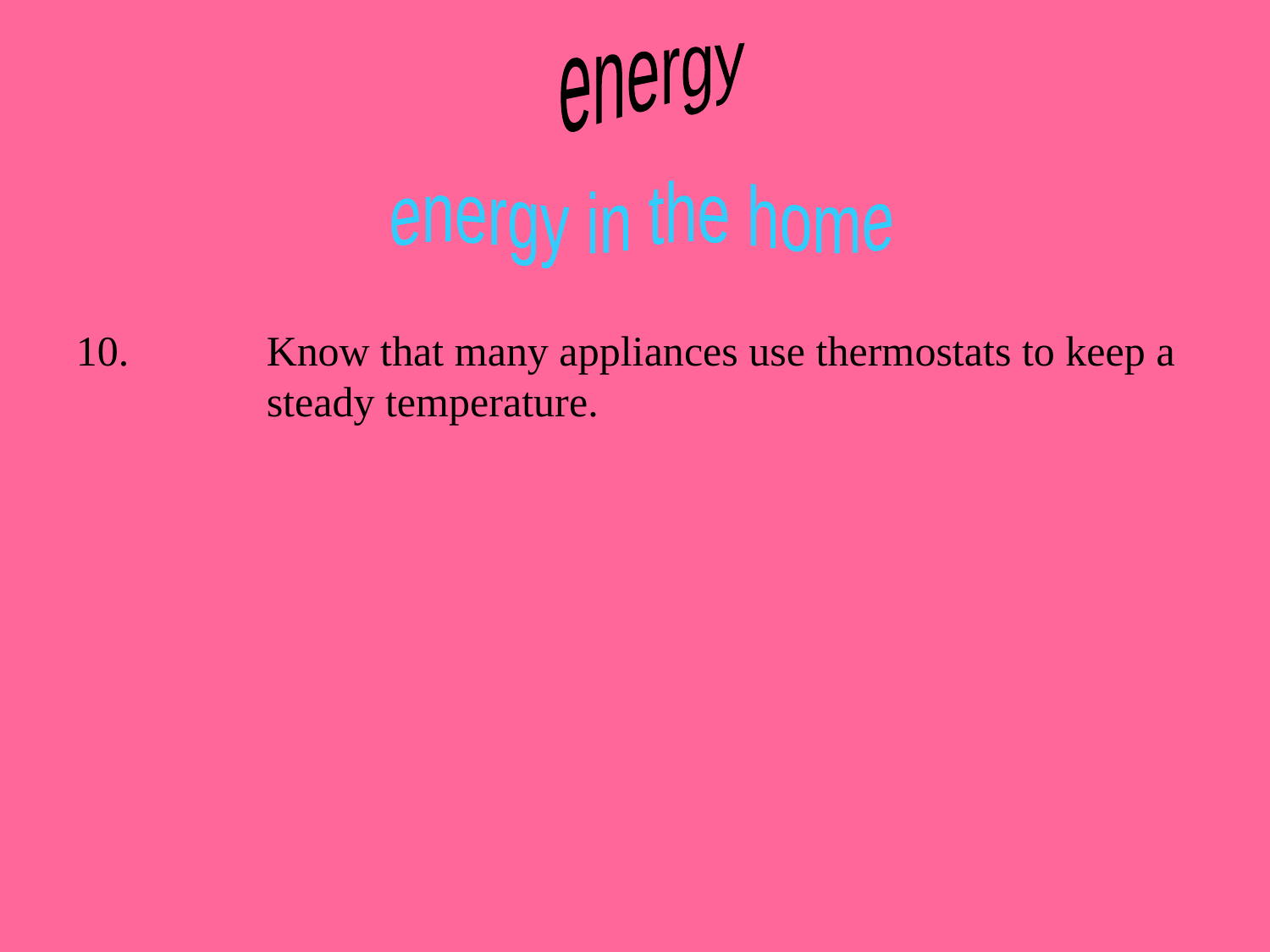

energy
energy in the home
10.		Know that many appliances use thermostats to keep a 	steady temperature.